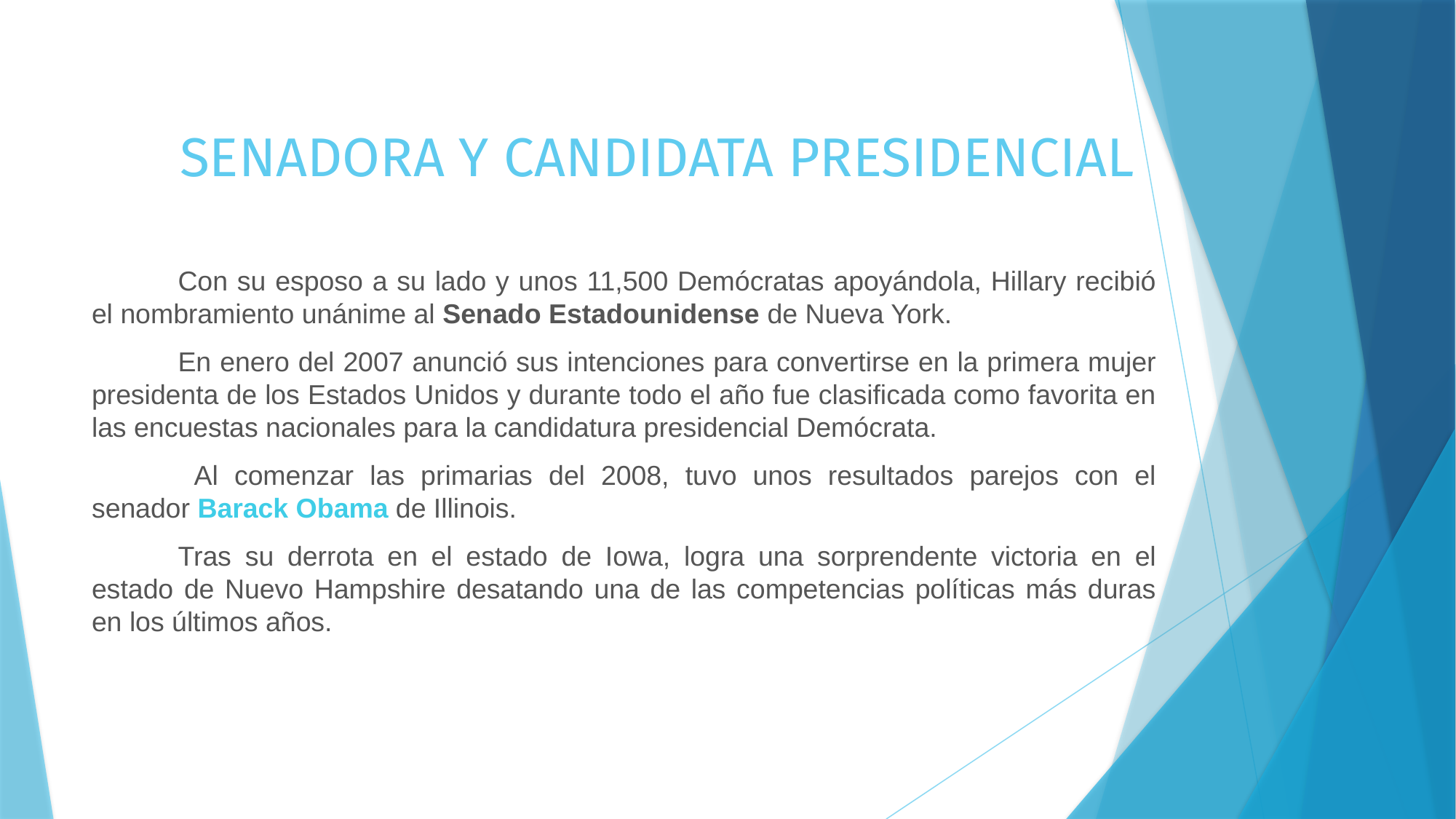

# SENADORA Y CANDIDATA PRESIDENCIAL
Con su esposo a su lado y unos 11,500 Demócratas apoyándola, Hillary recibió el nombramiento unánime al Senado Estadounidense de Nueva York.
En enero del 2007 anunció sus intenciones para convertirse en la primera mujer presidenta de los Estados Unidos y durante todo el año fue clasificada como favorita en las encuestas nacionales para la candidatura presidencial Demócrata.
 Al comenzar las primarias del 2008, tuvo unos resultados parejos con el senador Barack Obama de Illinois.
Tras su derrota en el estado de Iowa, logra una sorprendente victoria en el estado de Nuevo Hampshire desatando una de las competencias políticas más duras en los últimos años.